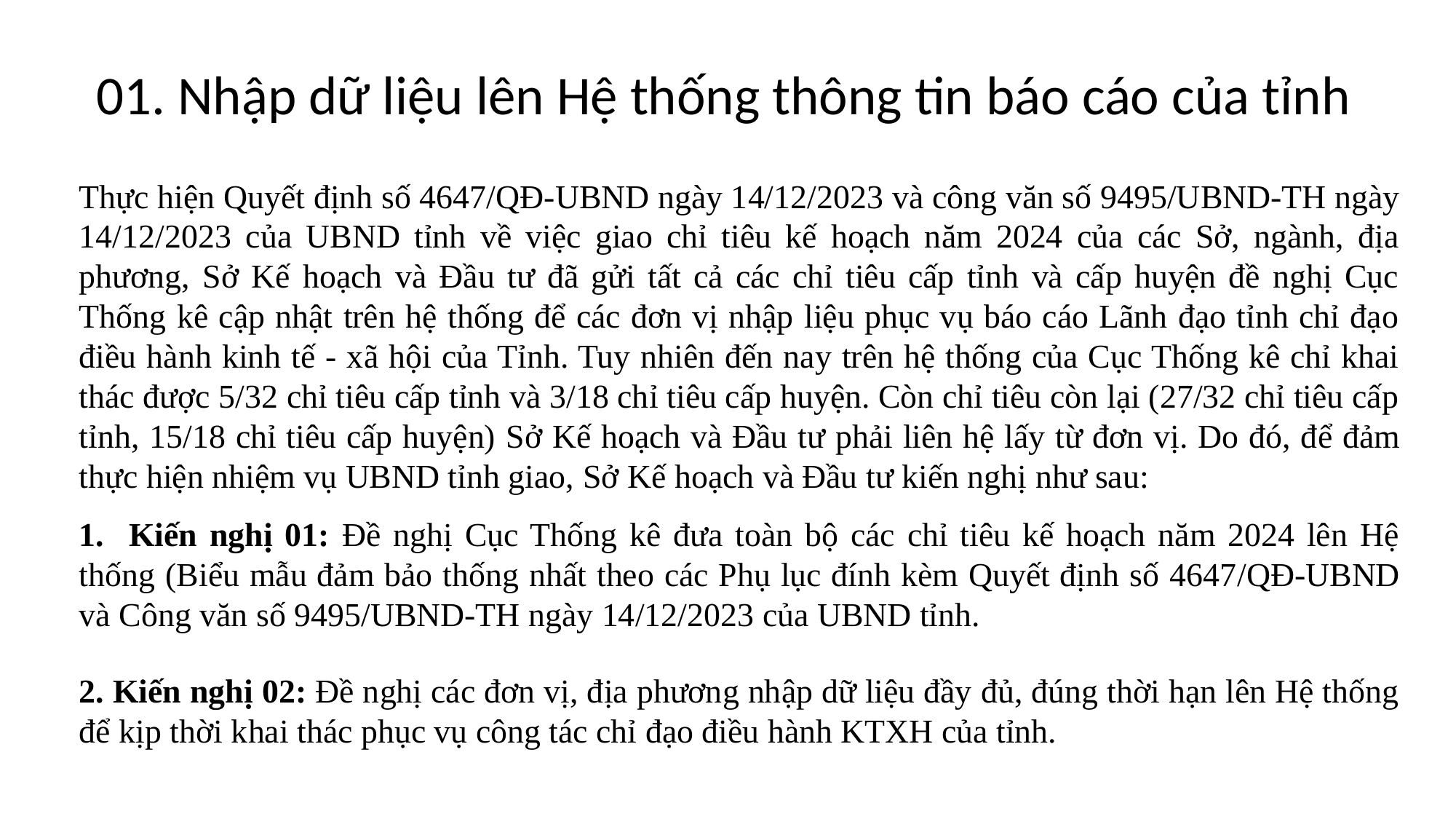

01. Nhập dữ liệu lên Hệ thống thông tin báo cáo của tỉnh
Thực hiện Quyết định số 4647/QĐ-UBND ngày 14/12/2023 và công văn số 9495/UBND-TH ngày 14/12/2023 của UBND tỉnh về việc giao chỉ tiêu kế hoạch năm 2024 của các Sở, ngành, địa phương, Sở Kế hoạch và Đầu tư đã gửi tất cả các chỉ tiêu cấp tỉnh và cấp huyện đề nghị Cục Thống kê cập nhật trên hệ thống để các đơn vị nhập liệu phục vụ báo cáo Lãnh đạo tỉnh chỉ đạo điều hành kinh tế - xã hội của Tỉnh. Tuy nhiên đến nay trên hệ thống của Cục Thống kê chỉ khai thác được 5/32 chỉ tiêu cấp tỉnh và 3/18 chỉ tiêu cấp huyện. Còn chỉ tiêu còn lại (27/32 chỉ tiêu cấp tỉnh, 15/18 chỉ tiêu cấp huyện) Sở Kế hoạch và Đầu tư phải liên hệ lấy từ đơn vị. Do đó, để đảm thực hiện nhiệm vụ UBND tỉnh giao, Sở Kế hoạch và Đầu tư kiến nghị như sau:
1.  Kiến nghị 01: Đề nghị Cục Thống kê đưa toàn bộ các chỉ tiêu kế hoạch năm 2024 lên Hệ thống (Biểu mẫu đảm bảo thống nhất theo các Phụ lục đính kèm Quyết định số 4647/QĐ-UBND và Công văn số 9495/UBND-TH ngày 14/12/2023 của UBND tỉnh.
2. Kiến nghị 02: Đề nghị các đơn vị, địa phương nhập dữ liệu đầy đủ, đúng thời hạn lên Hệ thống để kịp thời khai thác phục vụ công tác chỉ đạo điều hành KTXH của tỉnh.